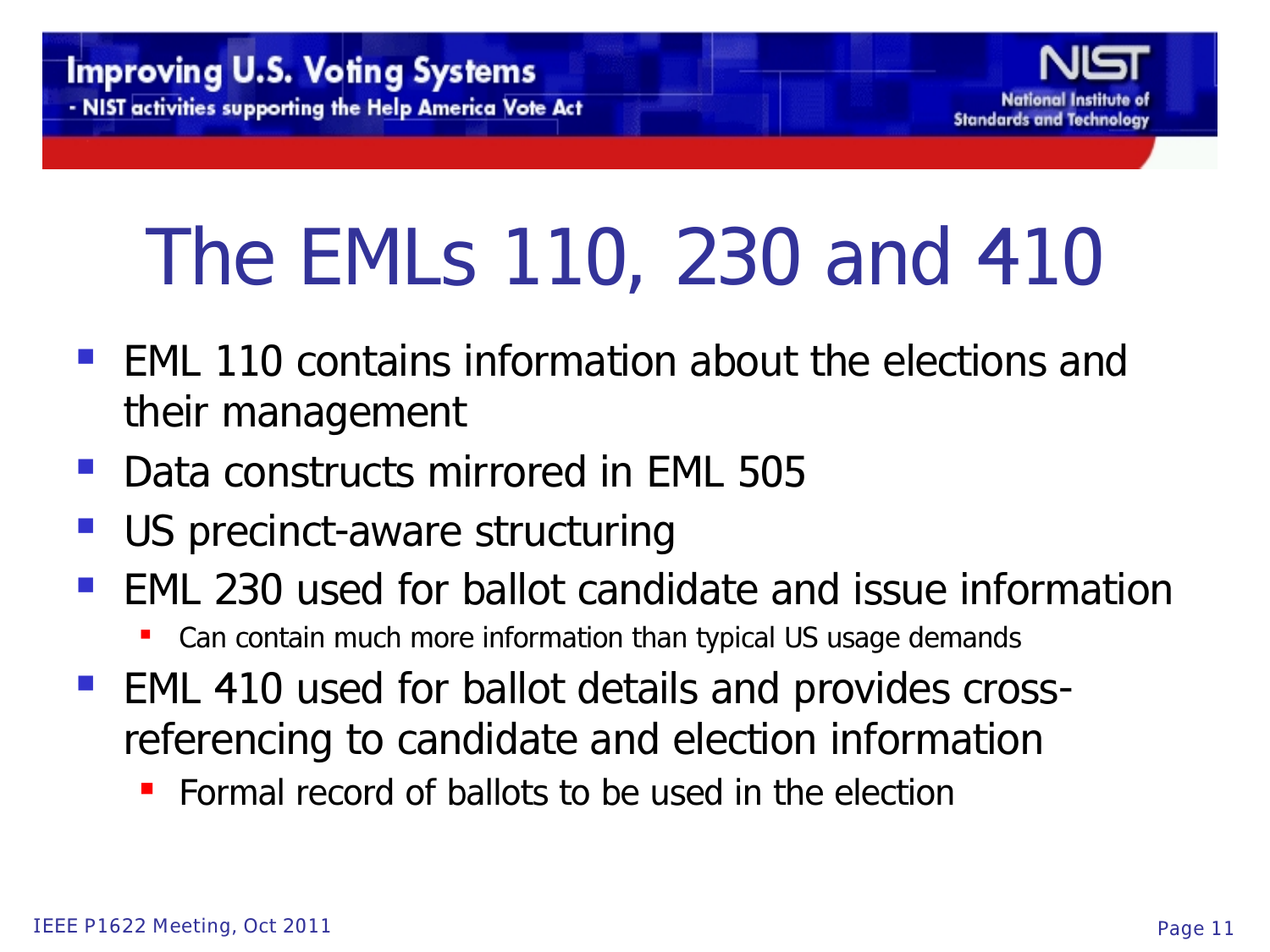

The EMLs 110, 230 and 410
EML 110 contains information about the elections and their management
Data constructs mirrored in EML 505
US precinct-aware structuring
EML 230 used for ballot candidate and issue information
Can contain much more information than typical US usage demands
EML 410 used for ballot details and provides cross-referencing to candidate and election information
Formal record of ballots to be used in the election
Page 11